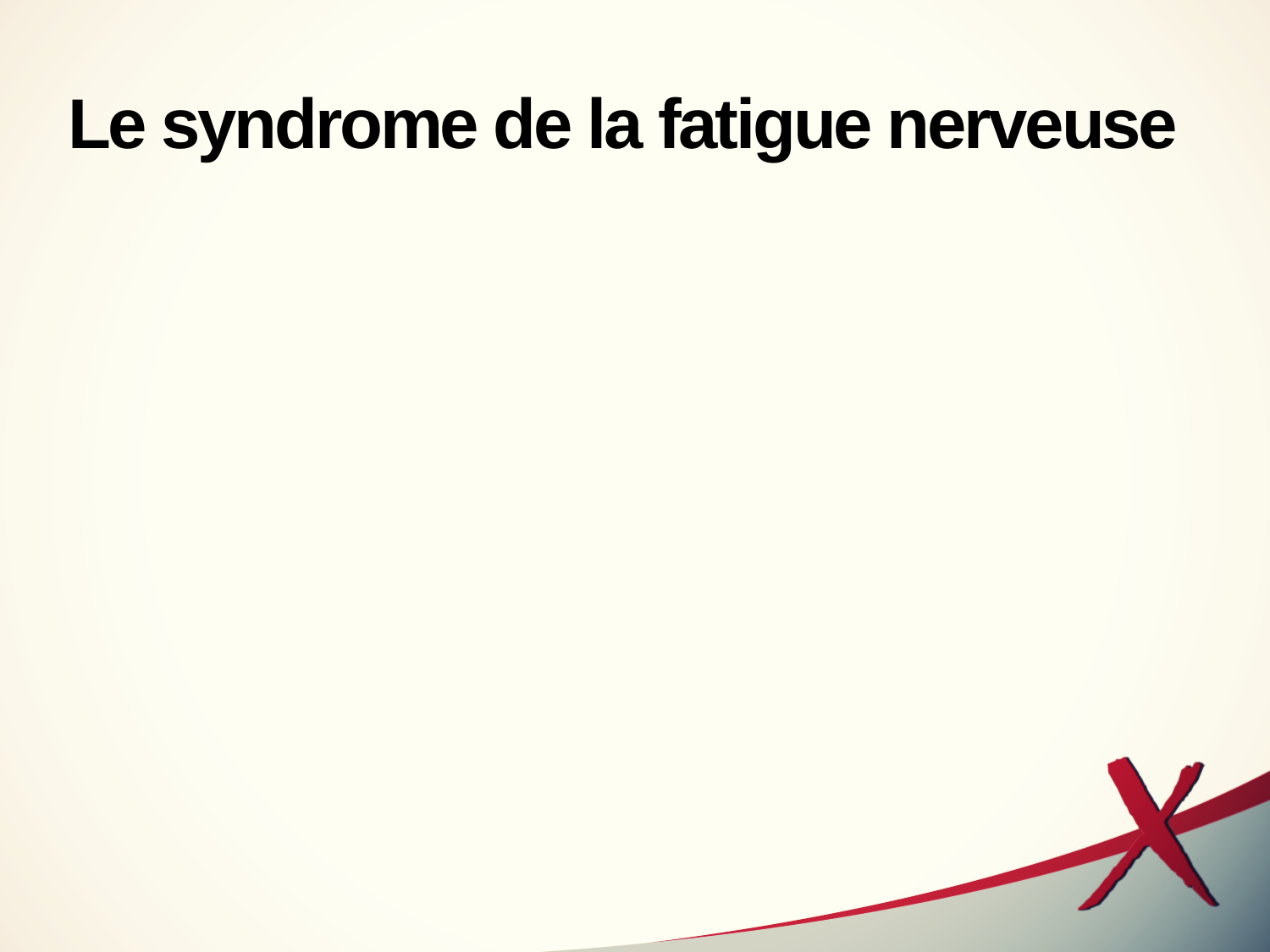

# Le syndrome de la fatigue nerveuse